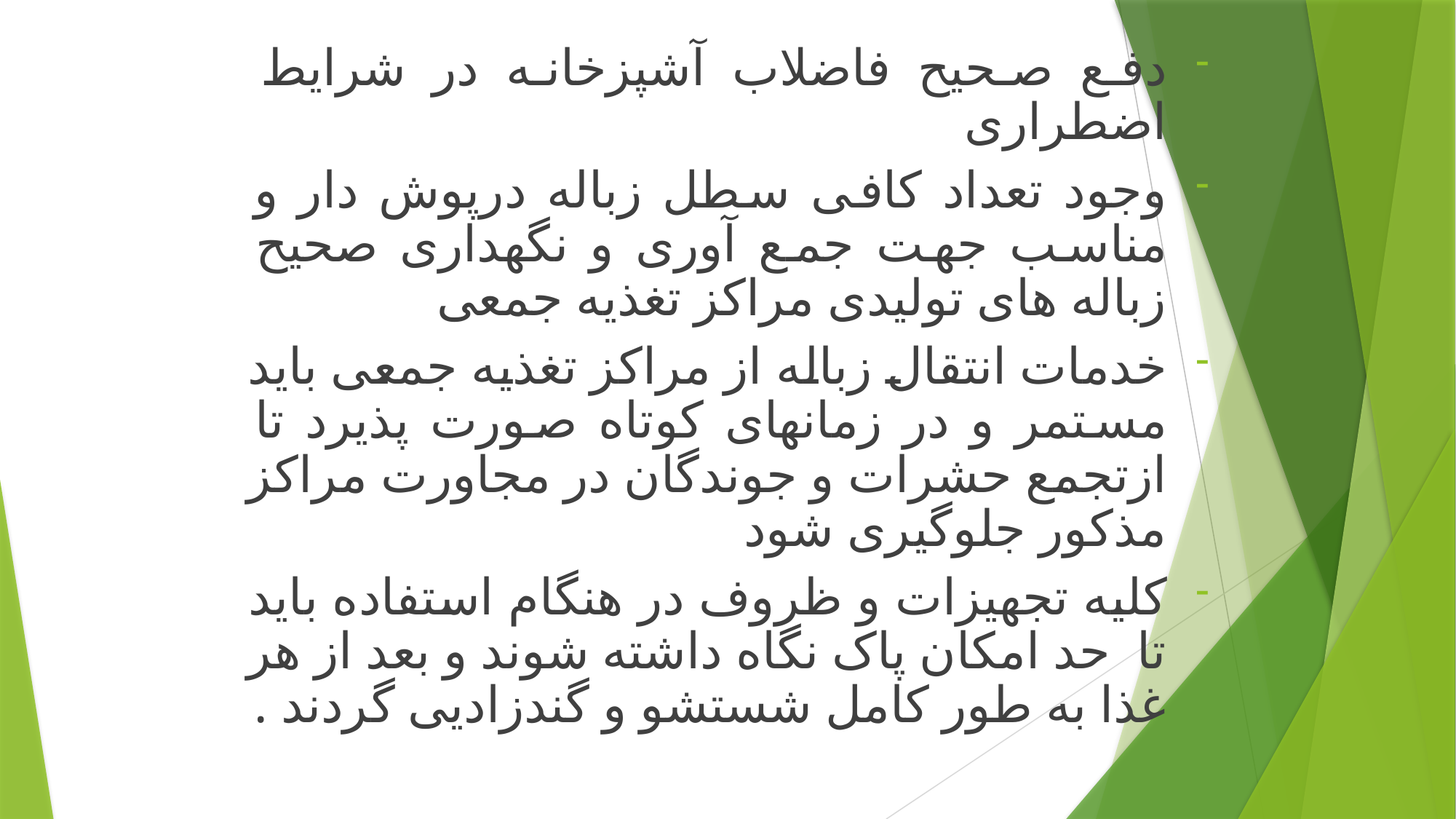

دفع صحیح فاضلاب آشپزخانه در شرایط اضطراری
وجود تعداد کافی سطل زباله درپوش دار و مناسب جهت جمع آوری و نگهداری صحیح زباله های تولیدی مراکز تغذیه جمعی
خدمات انتقال زباله از مراکز تغذیه جمعی باید مستمر و در زمانهای کوتاه صورت پذیرد تا ازتجمع حشرات و جوندگان در مجاورت مراکز مذکور جلوگیری شود
کلیه تجهیزات و ظروف در هنگام استفاده باید تا  حد امکان پاک نگاه داشته شوند و بعد از هر غذا به طور کامل شستشو و گندزادیی گردند .